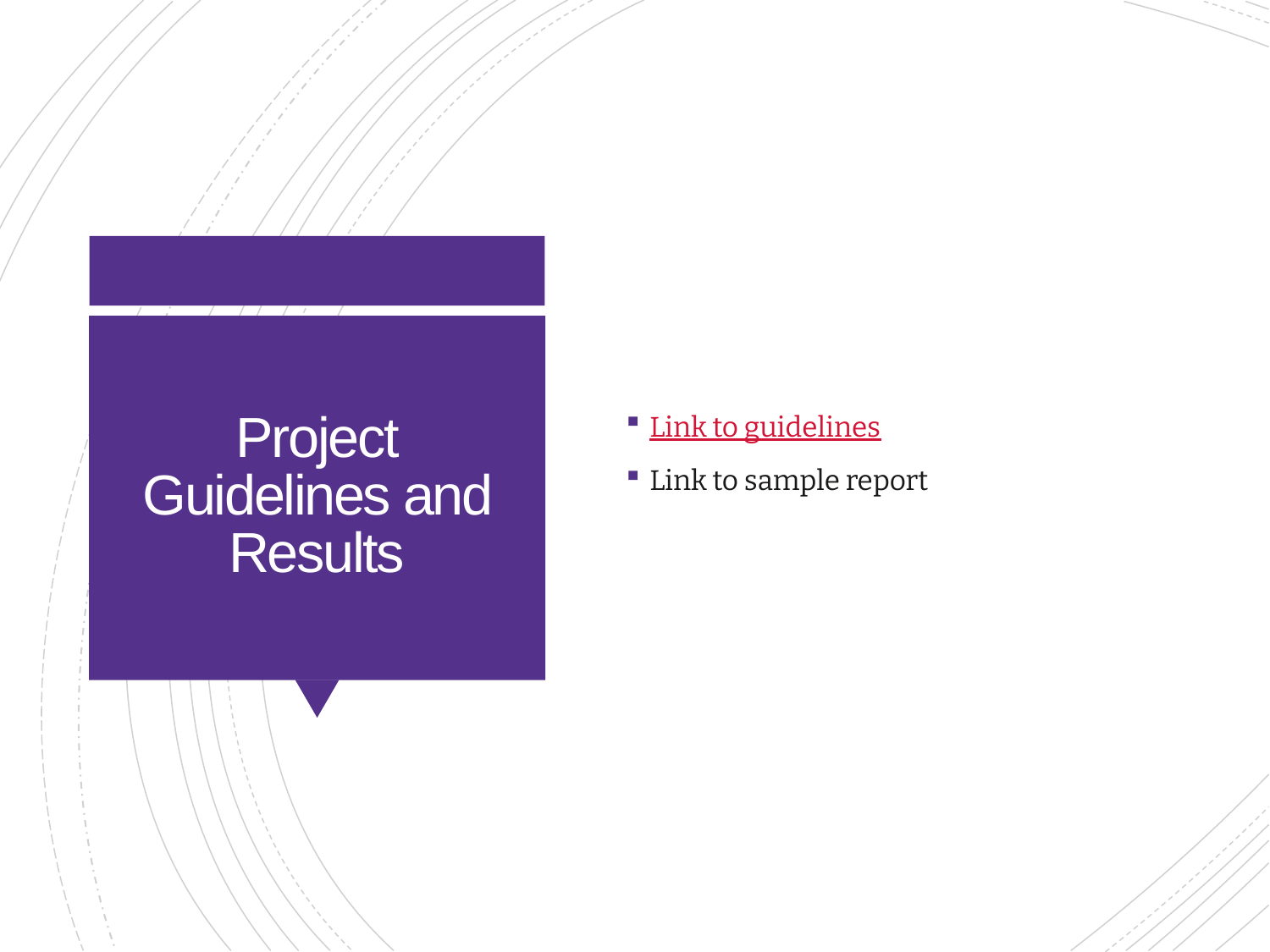

Link to guidelines
Link to sample report

# Project Guidelines and Results